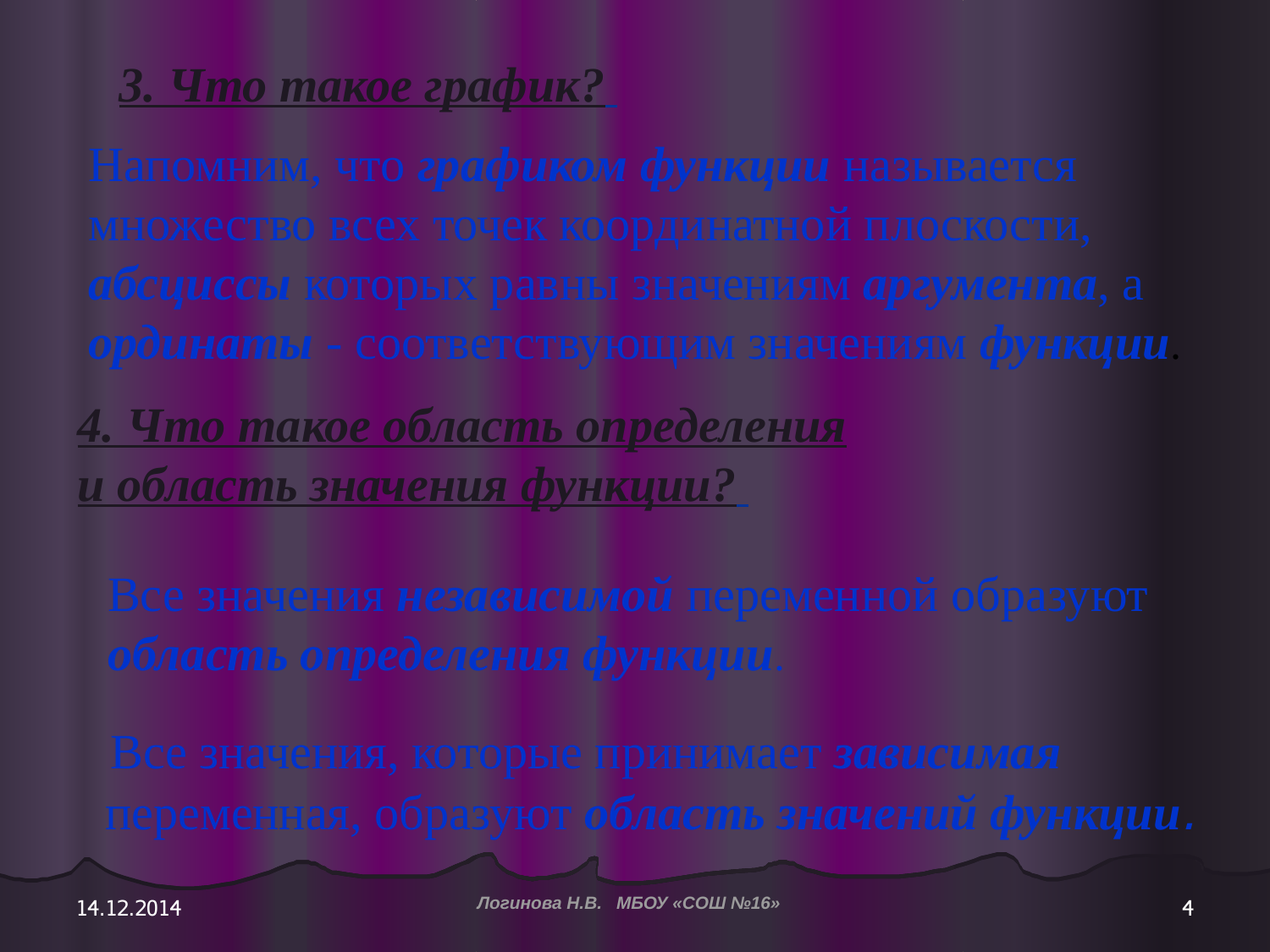

3. Что такое график?
# Напомним, что графиком функции называется множество всех точек координатной плоскости, абсциссы которых равны значениям аргумента, а ординаты - соответствующим значениям функции.
4. Что такое область определения и область значения функции?
Все значения независимой переменной образуют область определения функции.
   Все значения, которые принимает зависимая переменная, образуют область значений функции.

14.12.2014
4
Логинова Н.В.   МБОУ «СОШ №16»